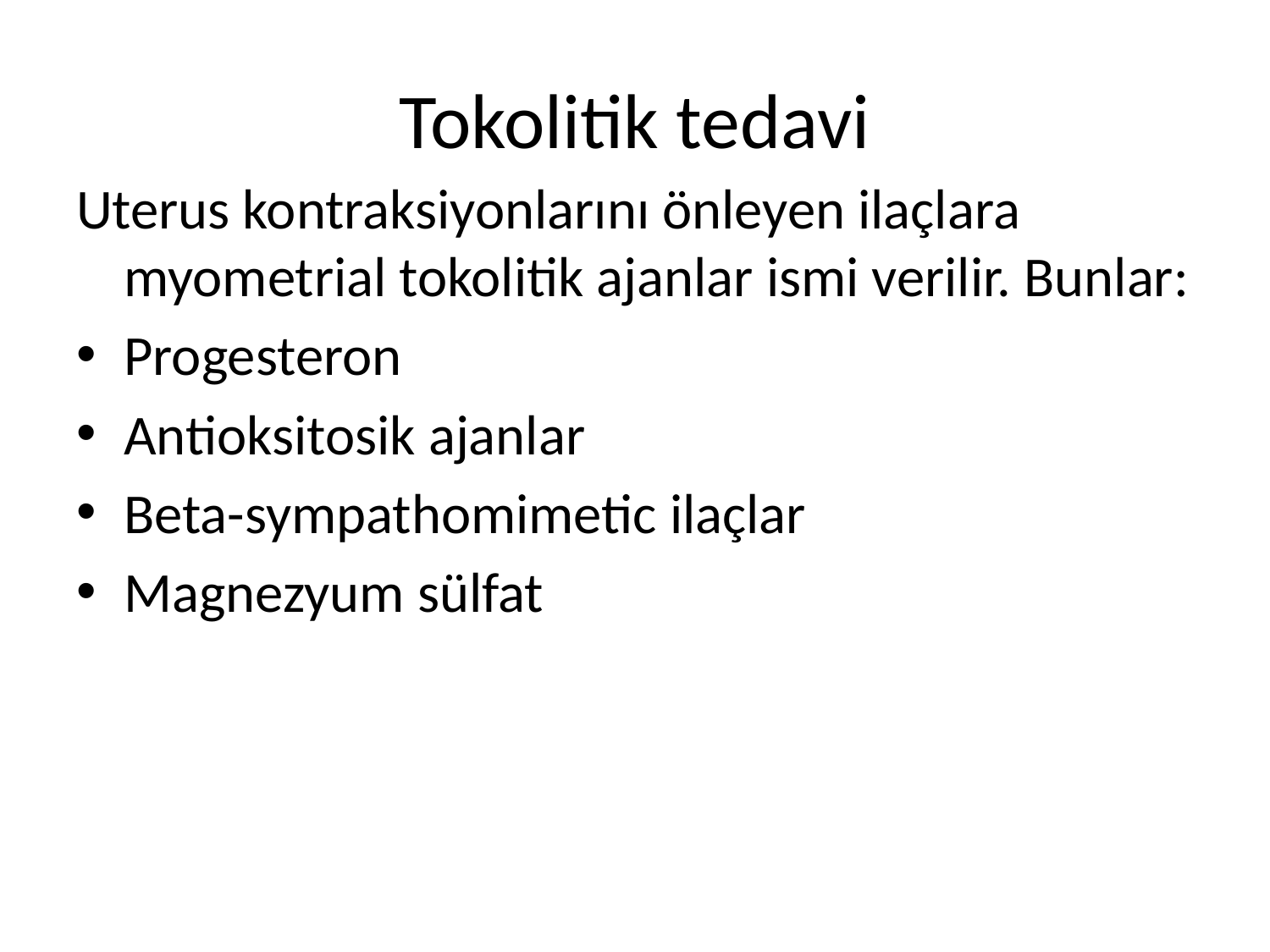

# Tokolitik tedavi
Uterus kontraksiyonlarını önleyen ilaçlara myometrial tokolitik ajanlar ismi verilir. Bunlar:
Progesteron
Antioksitosik ajanlar
Beta-sympathomimetic ilaçlar
Magnezyum sülfat